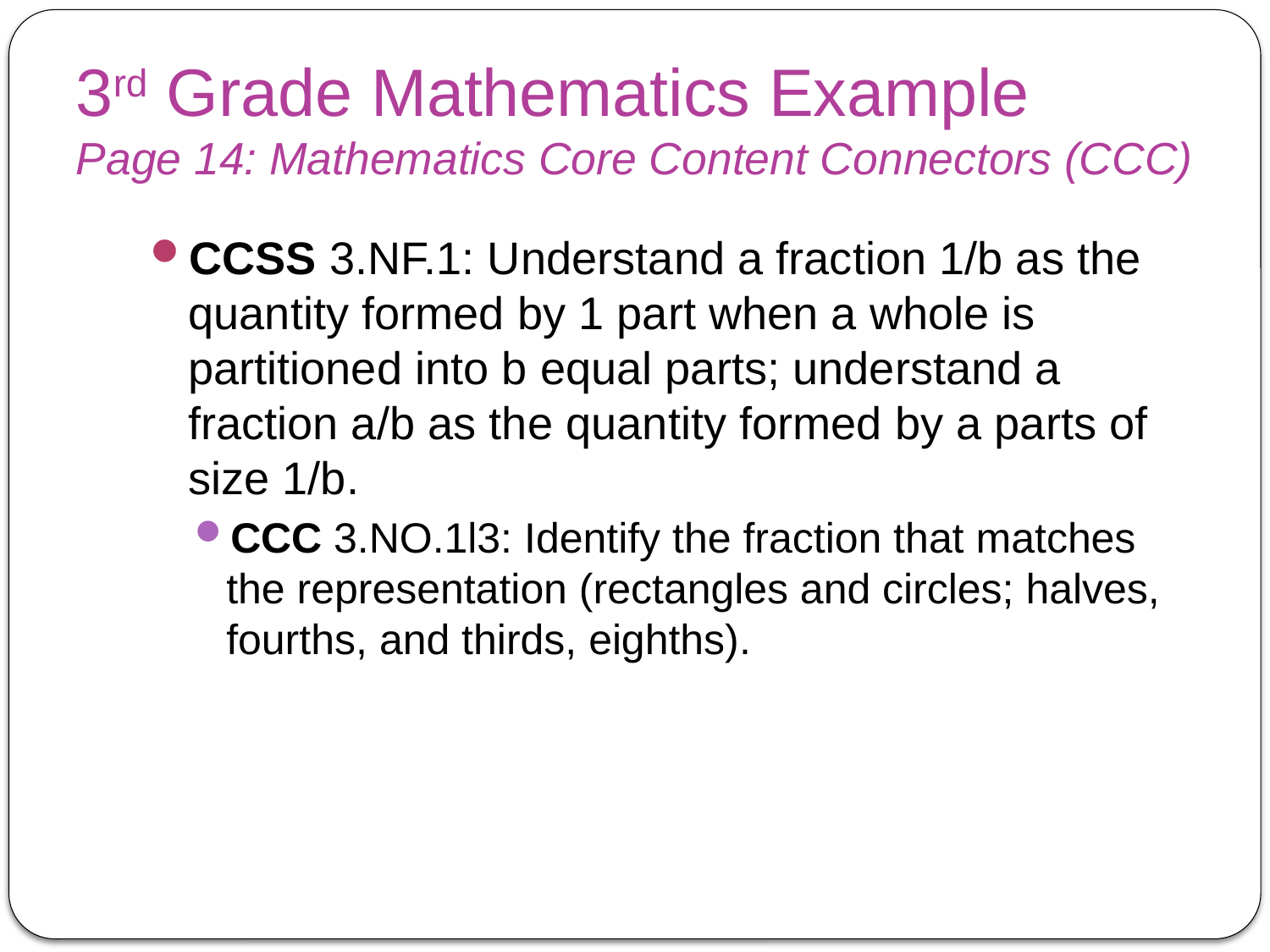

# 3rd Grade Mathematics Example Page 14: Mathematics Core Content Connectors (CCC)
CCSS 3.NF.1: Understand a fraction 1/b as the quantity formed by 1 part when a whole is partitioned into b equal parts; understand a fraction a/b as the quantity formed by a parts of size 1/b.
CCC 3.NO.1l3: Identify the fraction that matches the representation (rectangles and circles; halves, fourths, and thirds, eighths).